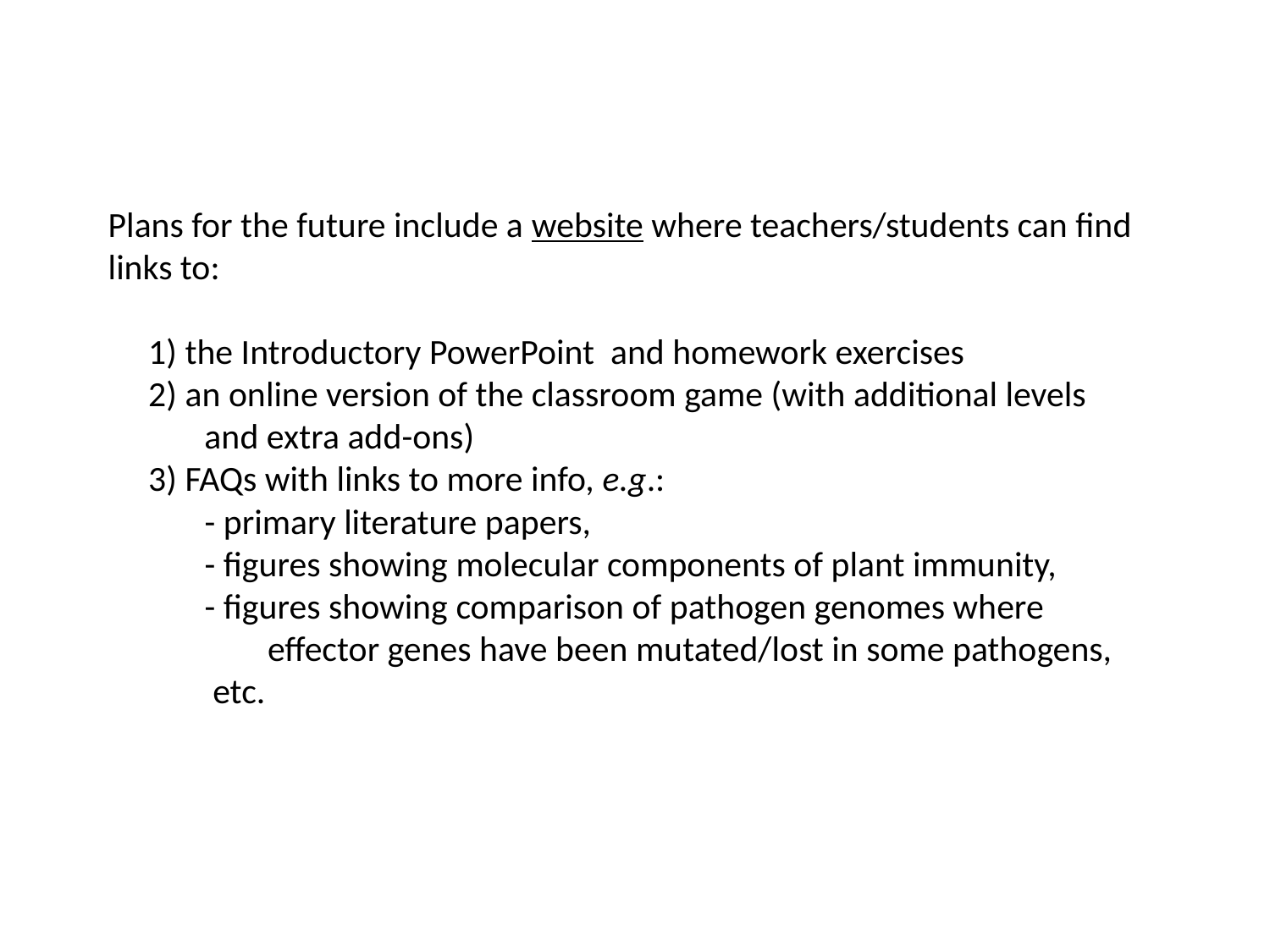

Plans for the future include a website where teachers/students can find links to:
     1) the Introductory PowerPoint  and homework exercises
     2) an online version of the classroom game (with additional levels
            and extra add-ons)
     3) FAQs with links to more info, e.g.:
            - primary literature papers,
            - figures showing molecular components of plant immunity,
            - figures showing comparison of pathogen genomes where effector genes have been mutated/lost in some pathogens,
             etc.